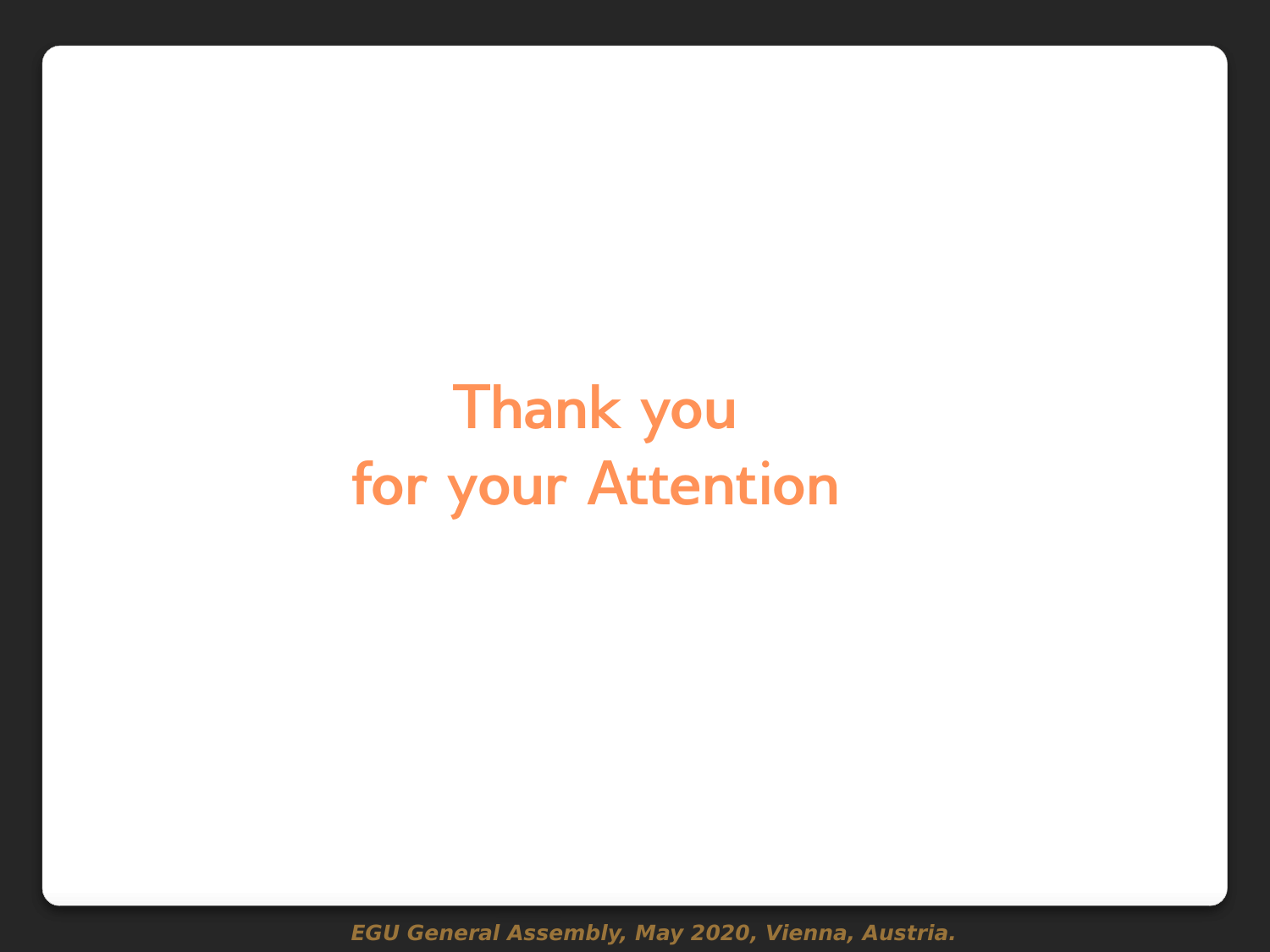

Thank you
for your Attention
EGU General Assembly, May 2020, Vienna, Austria.